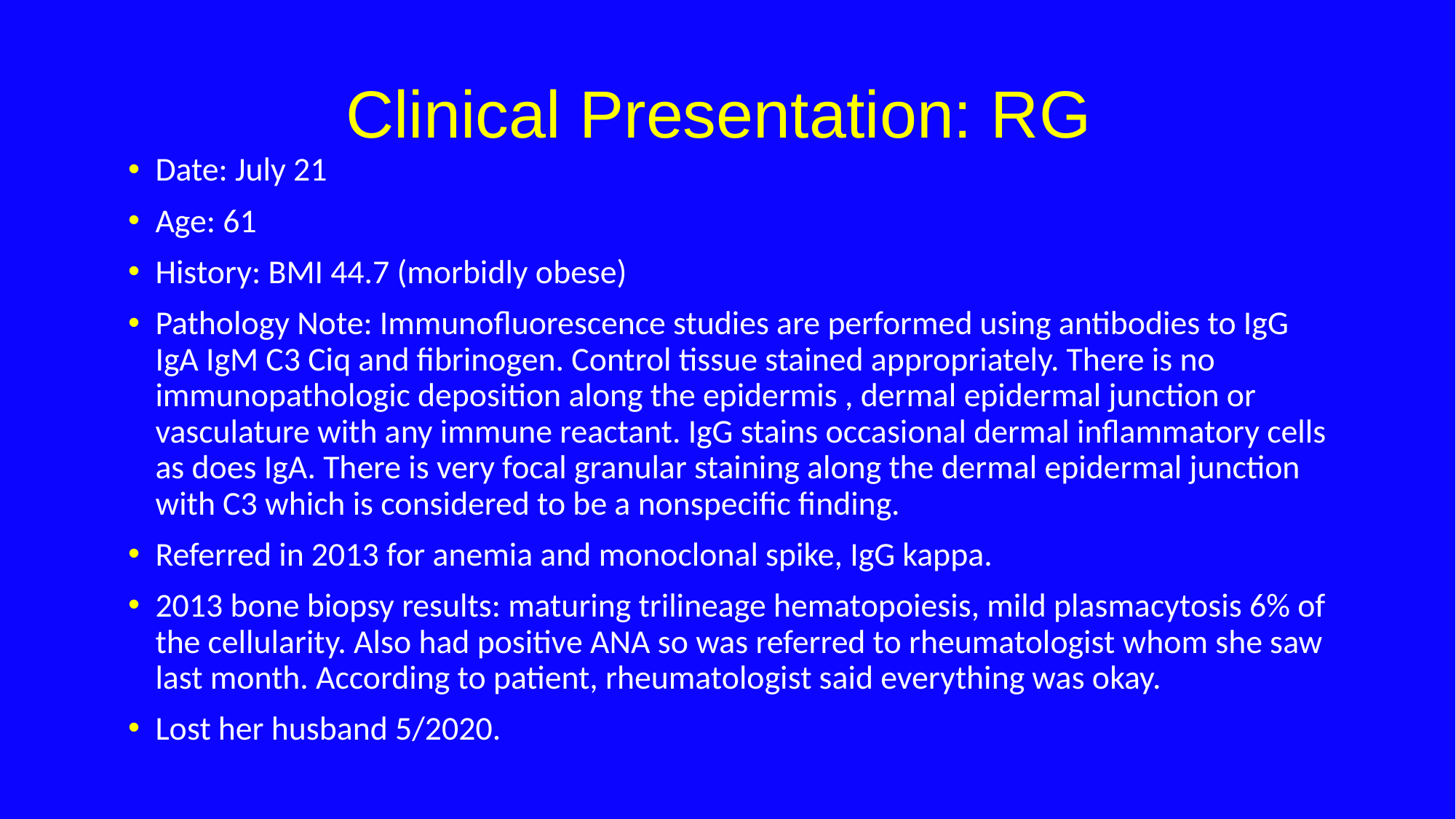

# Clinical Presentation: RG
Date: July 21
Age: 61
History: BMI 44.7 (morbidly obese)
Pathology Note: Immunofluorescence studies are performed using antibodies to IgG IgA IgM C3 Ciq and fibrinogen. Control tissue stained appropriately. There is no immunopathologic deposition along the epidermis , dermal epidermal junction or vasculature with any immune reactant. IgG stains occasional dermal inflammatory cells as does IgA. There is very focal granular staining along the dermal epidermal junction with C3 which is considered to be a nonspecific finding.
Referred in 2013 for anemia and monoclonal spike, IgG kappa.
2013 bone biopsy results: maturing trilineage hematopoiesis, mild plasmacytosis 6% of the cellularity. Also had positive ANA so was referred to rheumatologist whom she saw last month. According to patient, rheumatologist said everything was okay.
Lost her husband 5/2020.